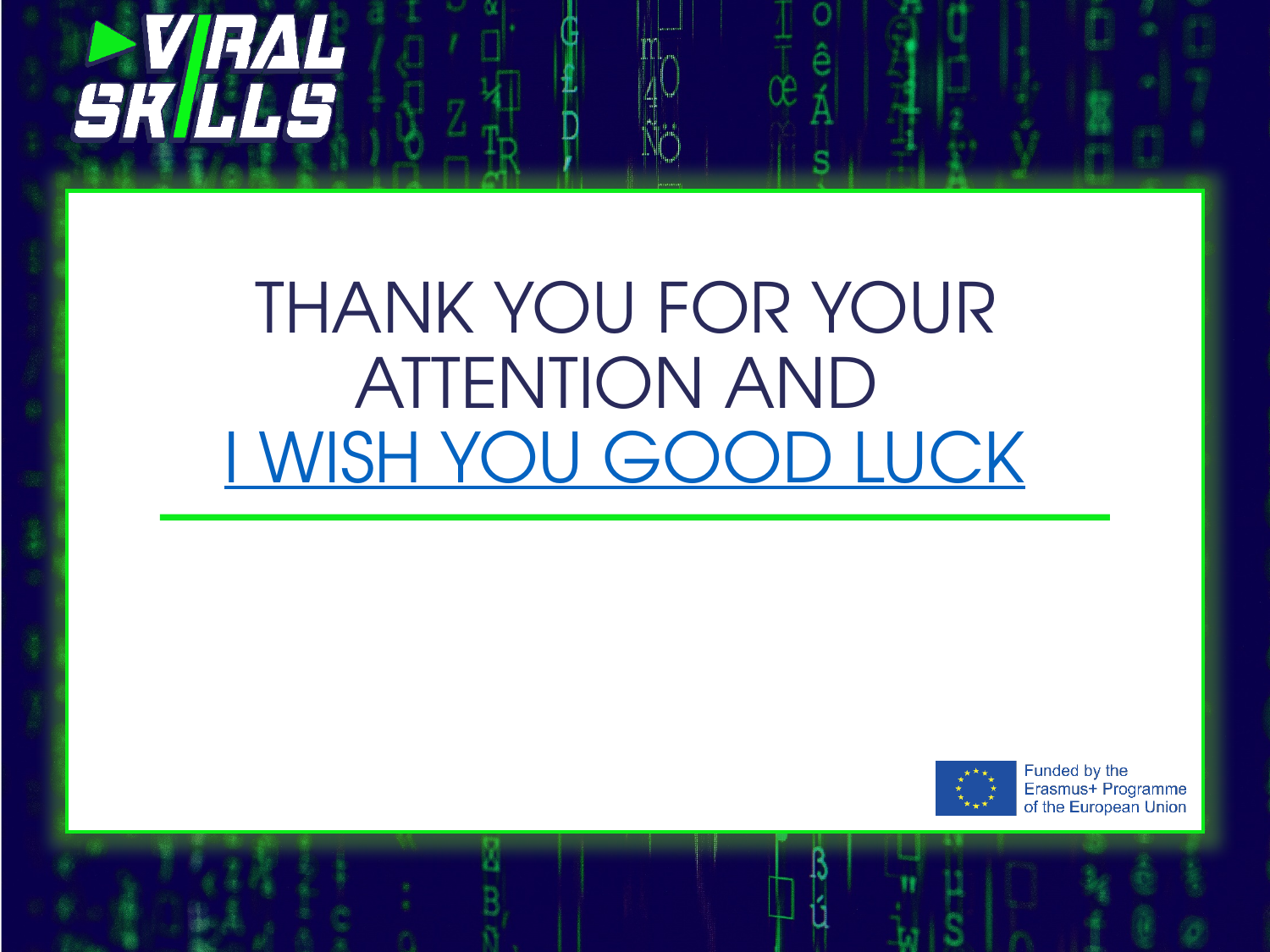

# thank you for your attention and  I wish you good luck